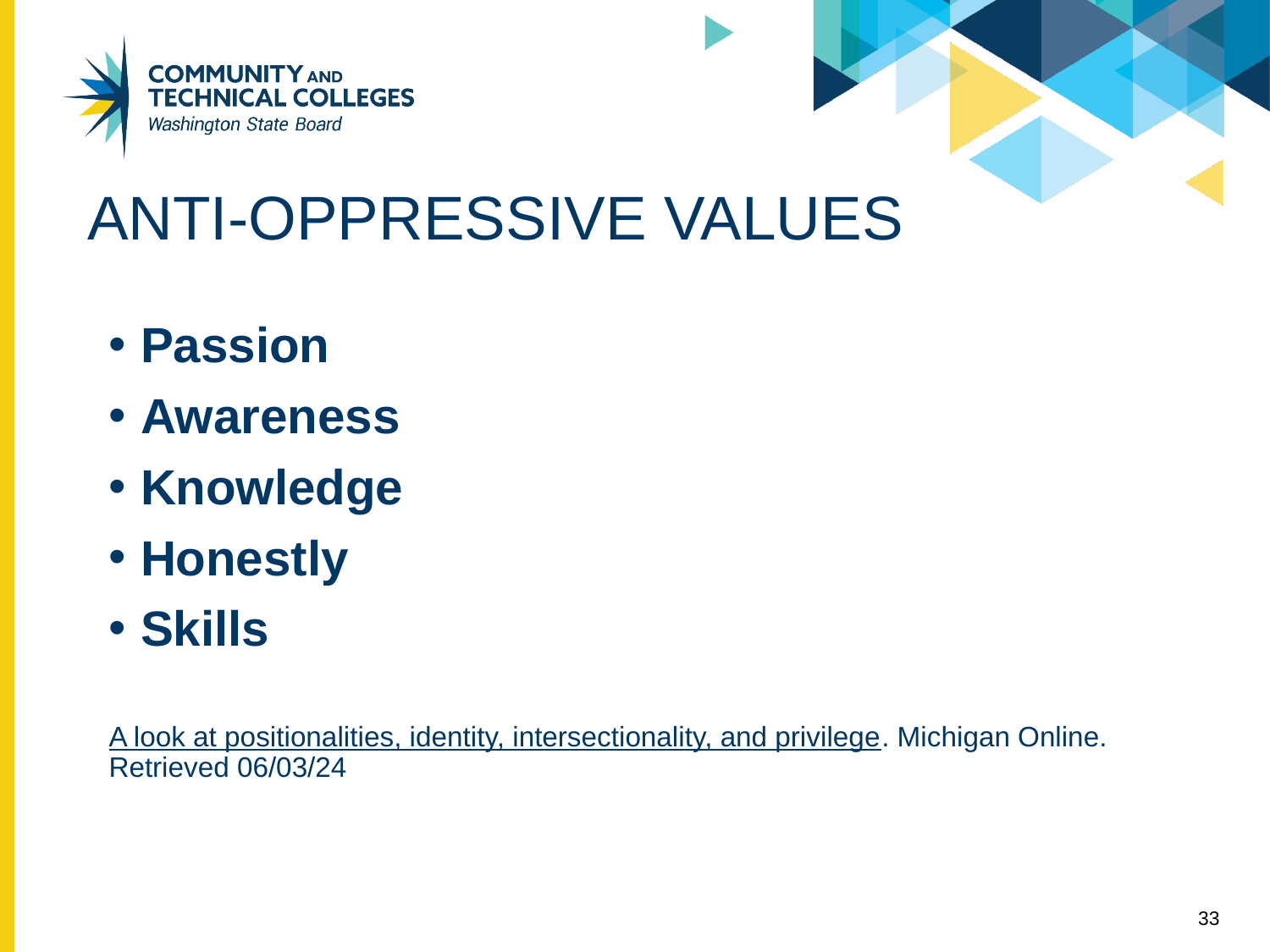

# ANTI-OPPRESSIVE VALUES
Passion
Awareness
Knowledge
Honestly
Skills

A look at positionalities, identity, intersectionality, and privilege. Michigan Online. Retrieved 06/03/24
33